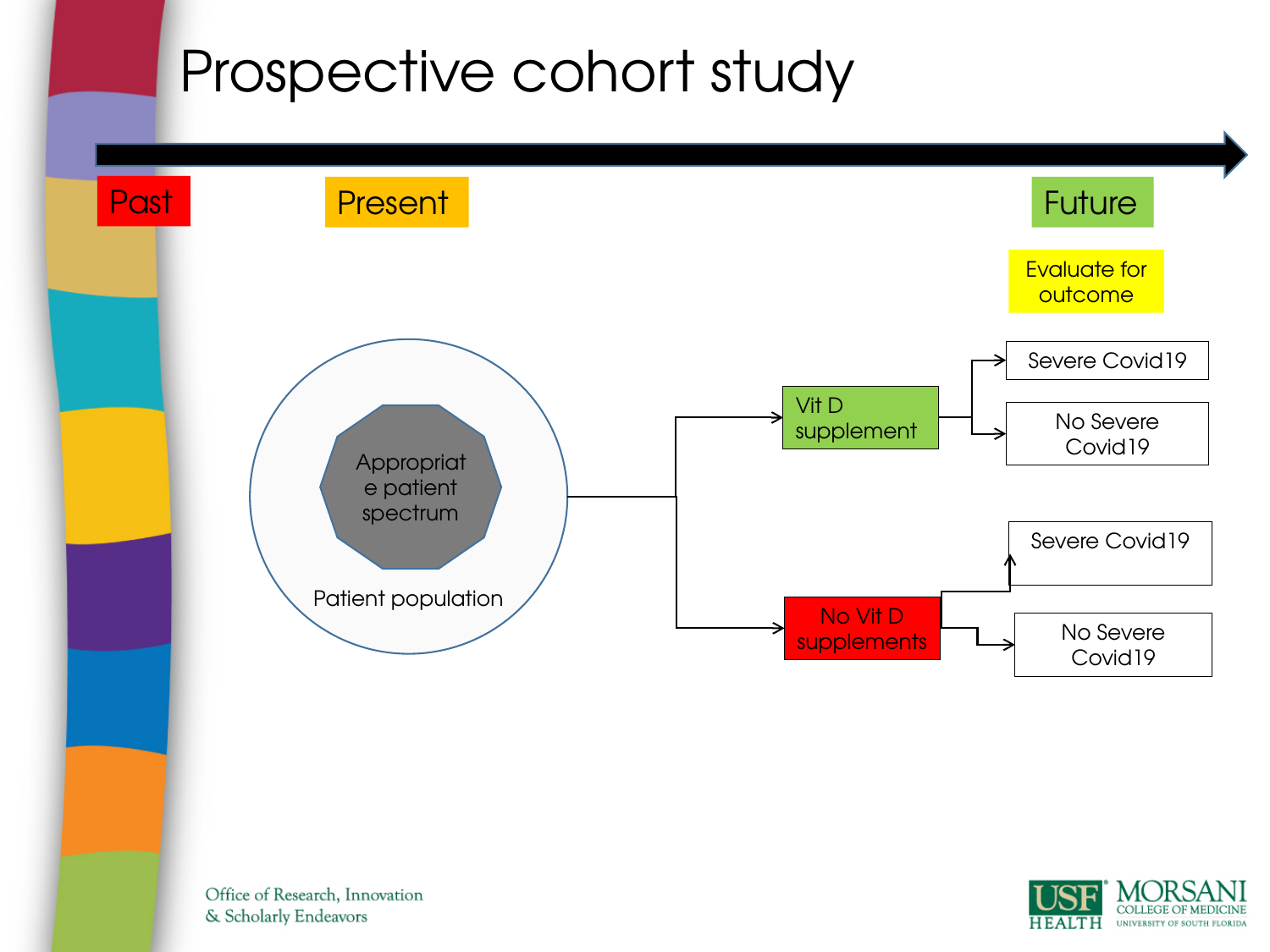

Prospective cohort study

Past
Future
Present
Evaluate for outcome

Patient population
Severe Covid19
Vit D supplement
No Severe Covid19
Appropriate patient spectrum
Severe Covid19

No Vit D supplements
No Severe Covid19